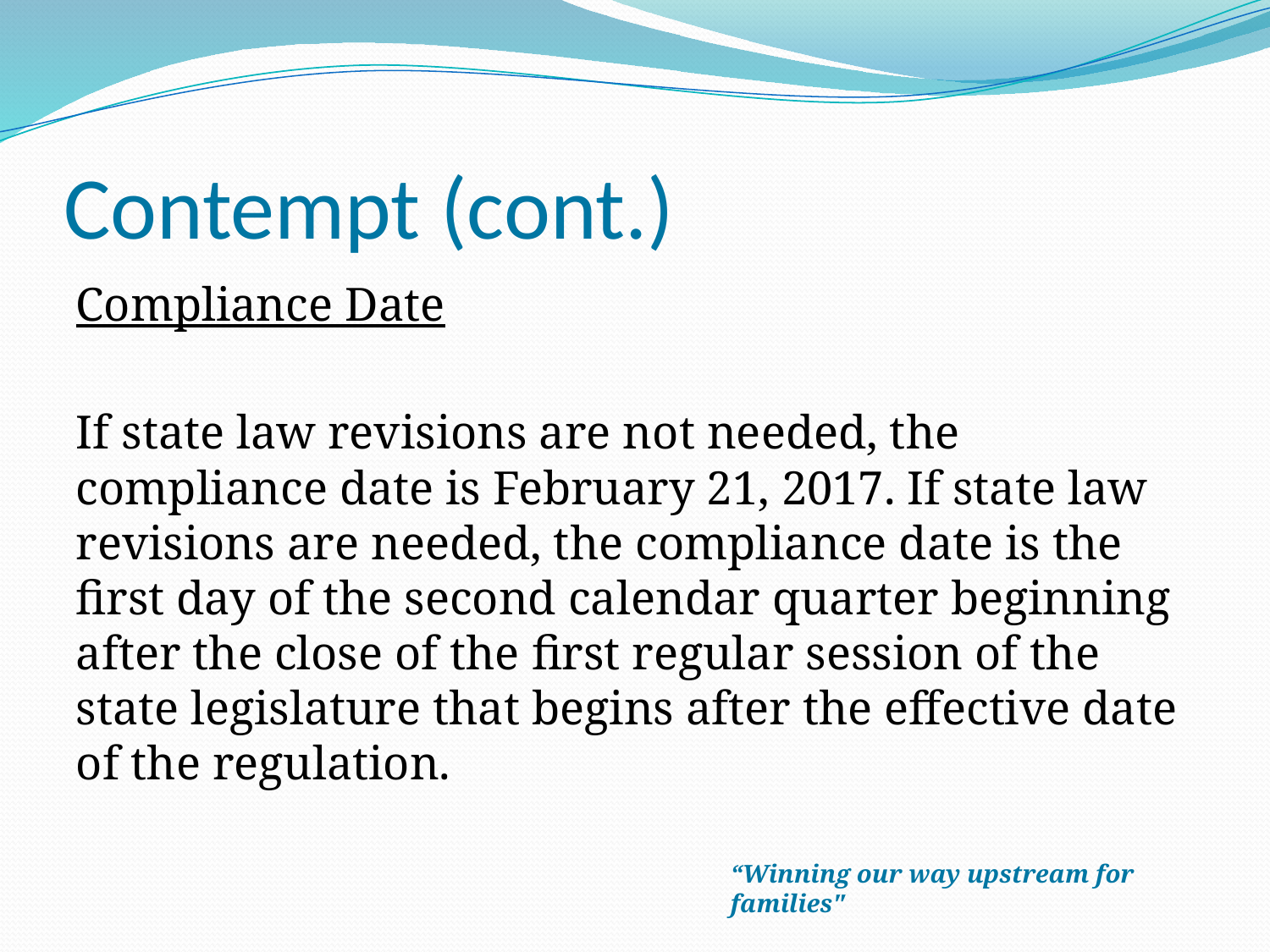

# Contempt (cont.)
Compliance Date

If state law revisions are not needed, the compliance date is February 21, 2017. If state law revisions are needed, the compliance date is the first day of the second calendar quarter beginning after the close of the first regular session of the state legislature that begins after the effective date of the regulation.

“Winning our way upstream for families"